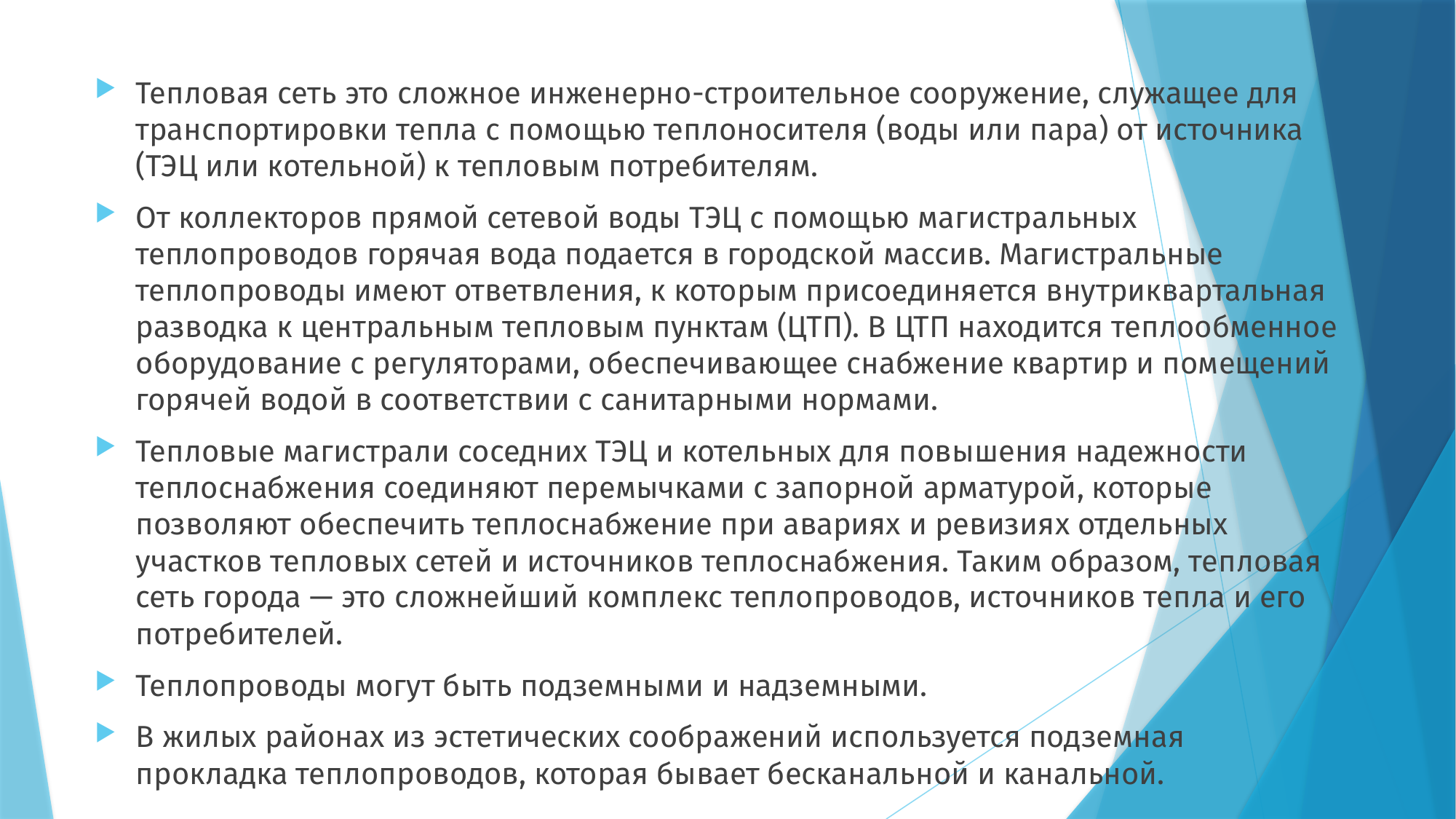

Тепловая сеть это сложное инженерно-строительное сооружение, служащее для транспортировки тепла с помощью теплоносителя (воды или пара) от источника (ТЭЦ или котельной) к тепловым потребителям.
От коллекторов прямой сетевой воды ТЭЦ с помощью магистральных теплопроводов горячая вода подается в городской массив. Магистральные теплопроводы имеют ответвления, к которым присоединяется внутриквартальная разводка к центральным тепловым пунктам (ЦТП). В ЦТП находится теплообменное оборудование с регуляторами, обеспечивающее снабжение квартир и помещений горячей водой в соответствии с санитарными нормами.
Тепловые магистрали соседних ТЭЦ и котельных для повышения надежности теплоснабжения соединяют перемычками с запорной арматурой, которые позволяют обеспечить теплоснабжение при авариях и ревизиях отдельных участков тепловых сетей и источников теплоснабжения. Таким образом, тепловая сеть города — это сложнейший комплекс теплопроводов, источников тепла и его потребителей.
Теплопроводы могут быть подземными и надземными.
В жилых районах из эстетических соображений используется подземная прокладка теплопроводов, которая бывает бесканальной и канальной.